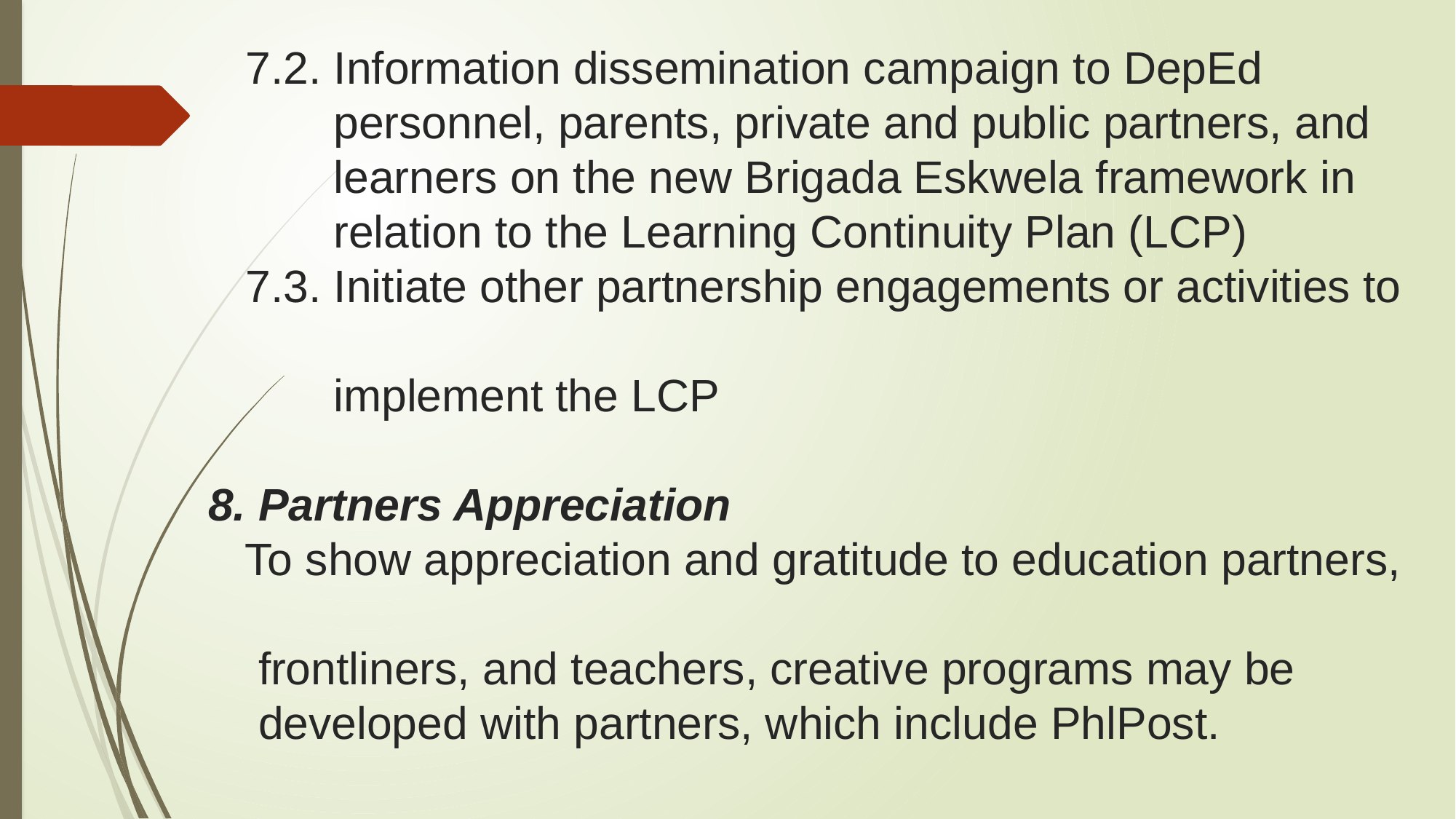

# 7.2. Information dissemination campaign to DepEd personnel, parents, private and public partners, and learners on the new Brigada Eskwela framework in relation to the Learning Continuity Plan (LCP) 7.3. Initiate other partnership engagements or activities to implement the LCP 8. Partners Appreciation To show appreciation and gratitude to education partners, frontliners, and teachers, creative programs may be developed with partners, which include PhlPost.